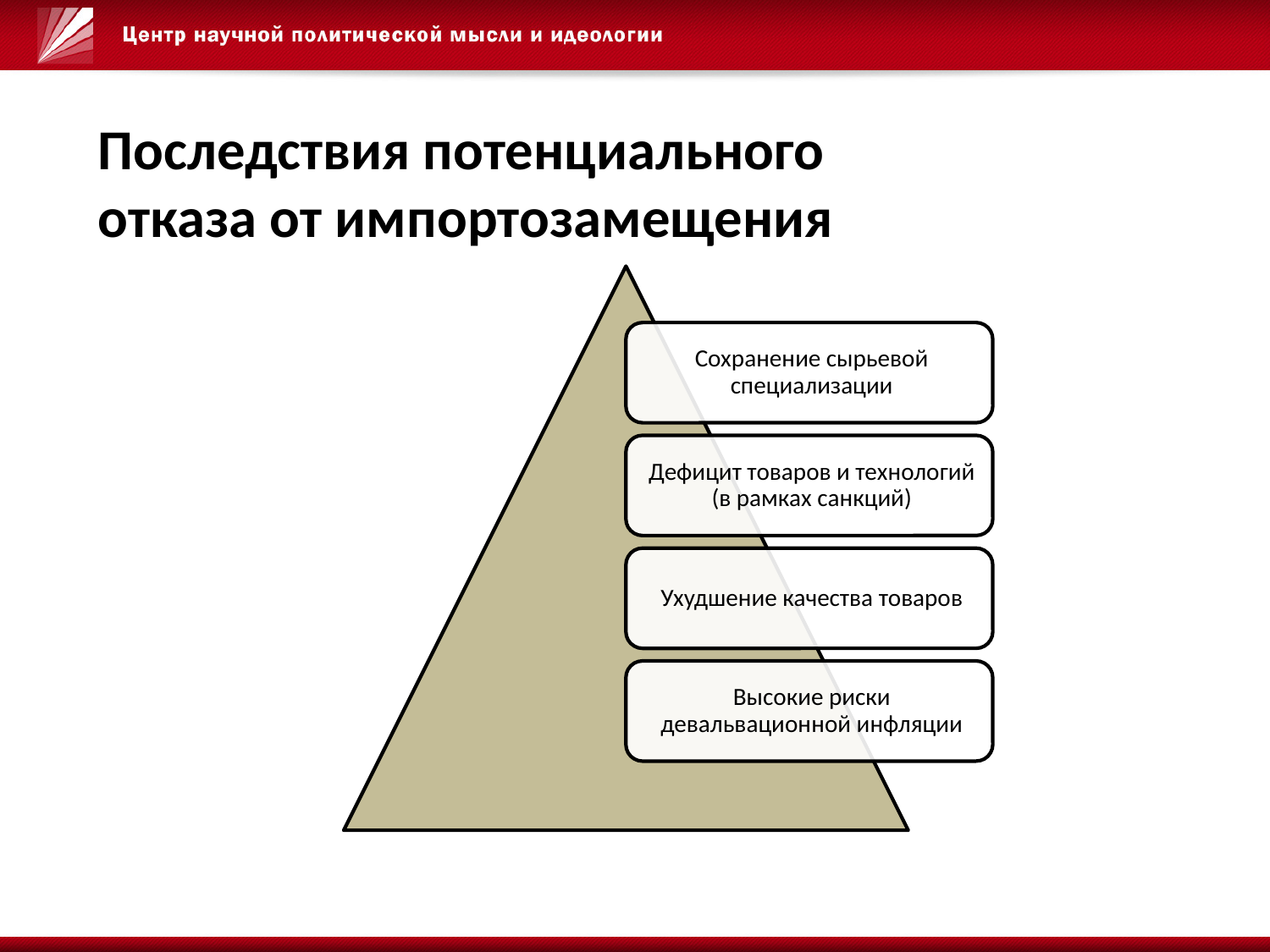

# Последствия потенциального отказа от импортозамещения
Сохранение сырьевой специализации
Дефицит товаров и технологий (в рамках санкций)
Ухудшение качества товаров
Высокие риски девальвационной инфляции